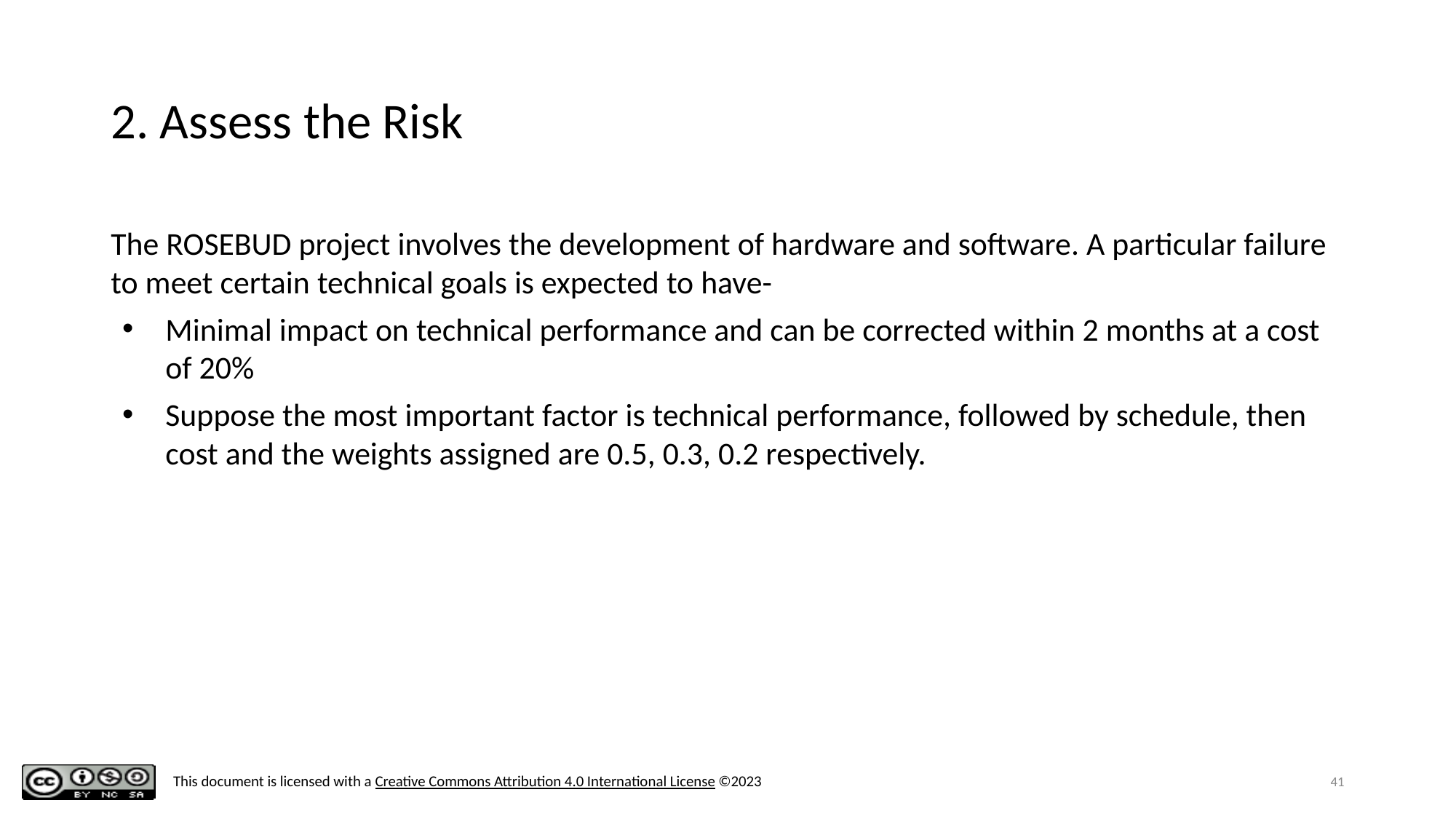

# 2. Assess the Risk
The ROSEBUD project involves the development of hardware and software. A particular failure to meet certain technical goals is expected to have-
Minimal impact on technical performance and can be corrected within 2 months at a cost of 20%
Suppose the most important factor is technical performance, followed by schedule, then cost and the weights assigned are 0.5, 0.3, 0.2 respectively.

41